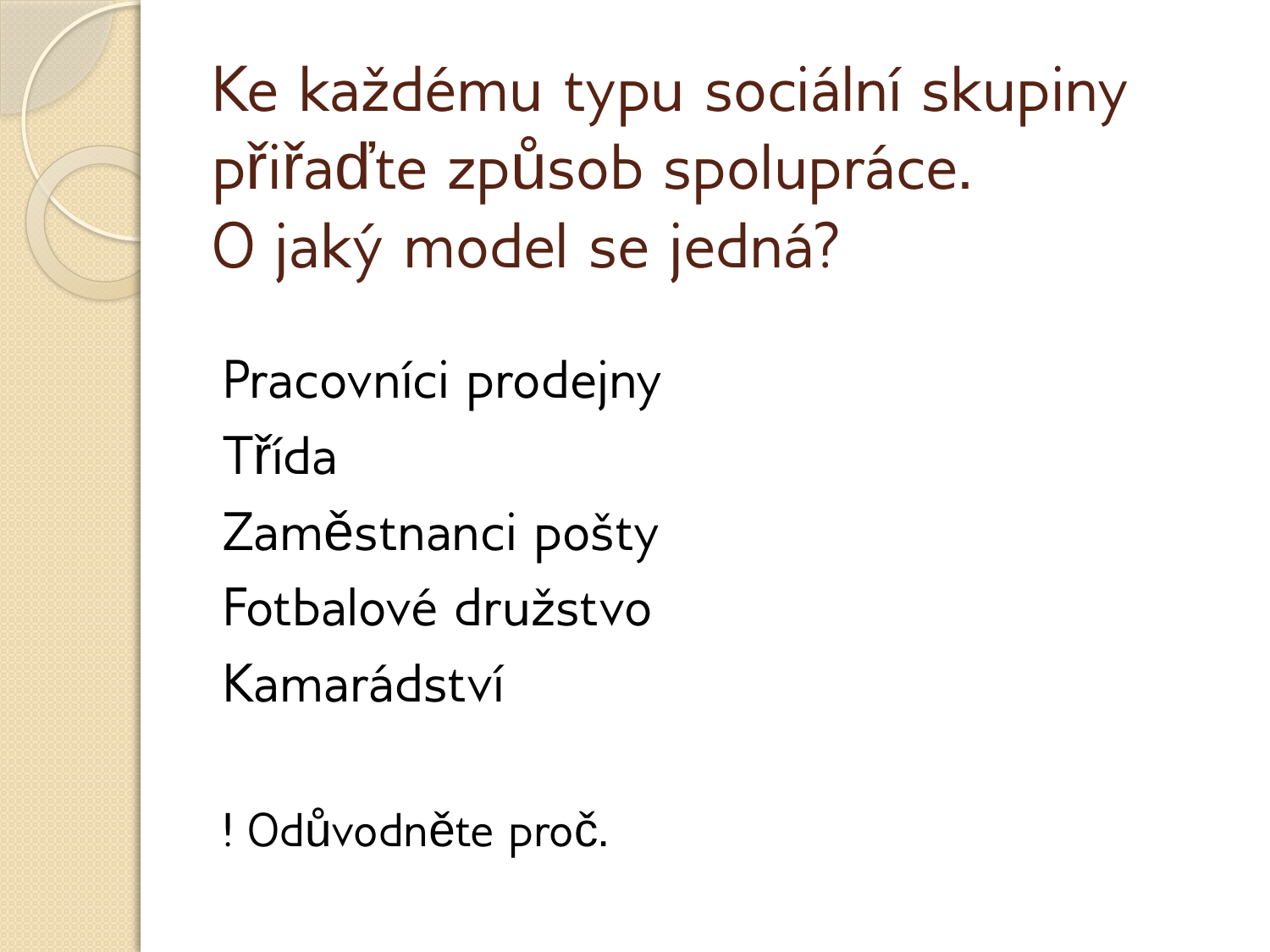

# Ke každému typu sociální skupiny přiřaďte způsob spolupráce. O jaký model se jedná?
Pracovníci prodejny
Třída
Zaměstnanci pošty
Fotbalové družstvo
Kamarádství

! Odůvodněte proč.